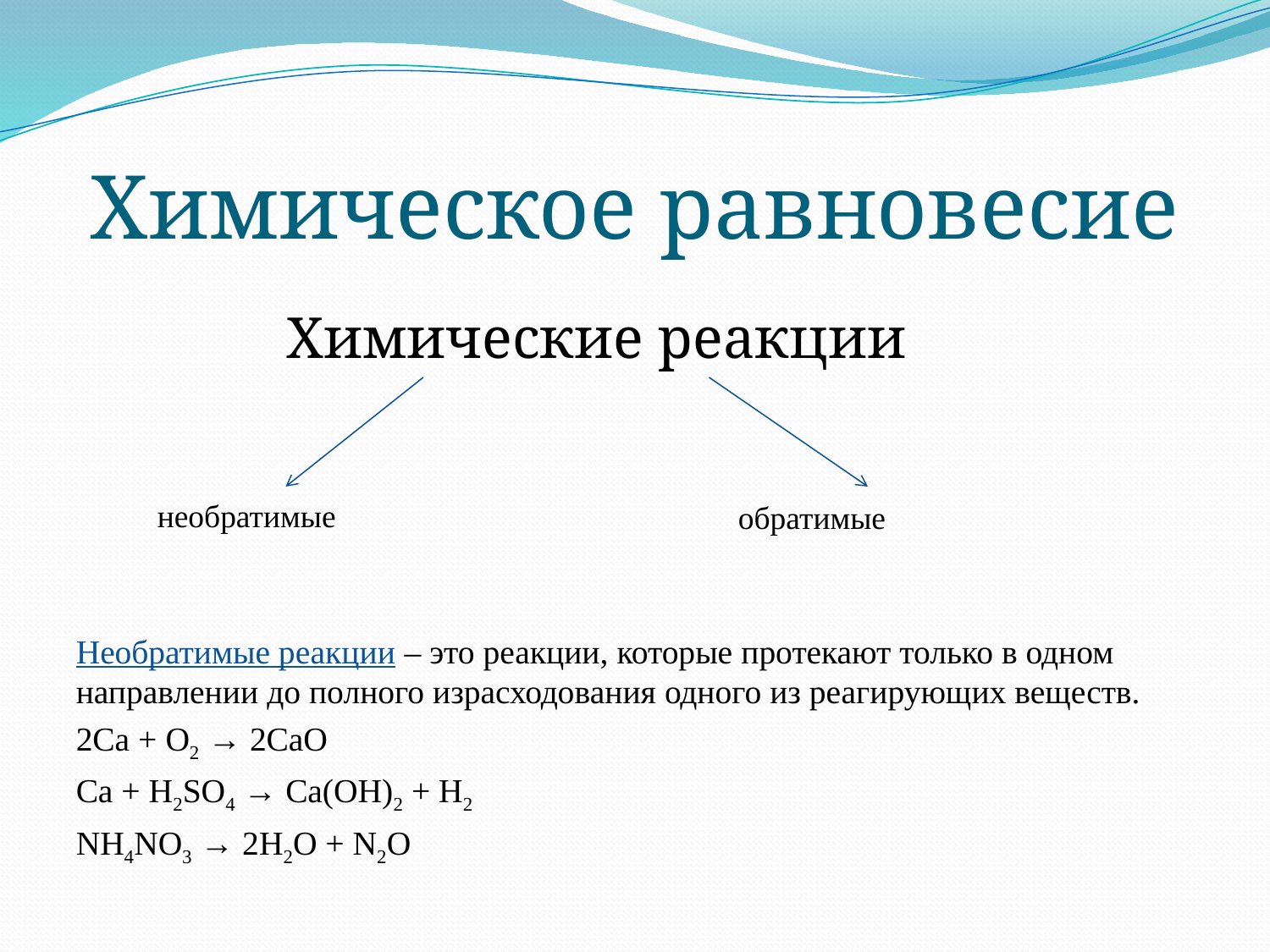

# Химическое равновесие
Химические реакции
необратимые
обратимые
Необратимые реакции – это реакции, которые протекают только в одном направлении до полного израсходования одного из реагирующих веществ.
2Са + O2 → 2СаО
Са + Н2SO4 → Ca(OH)2 + H2
NH4NO3 → 2H2O + N2O